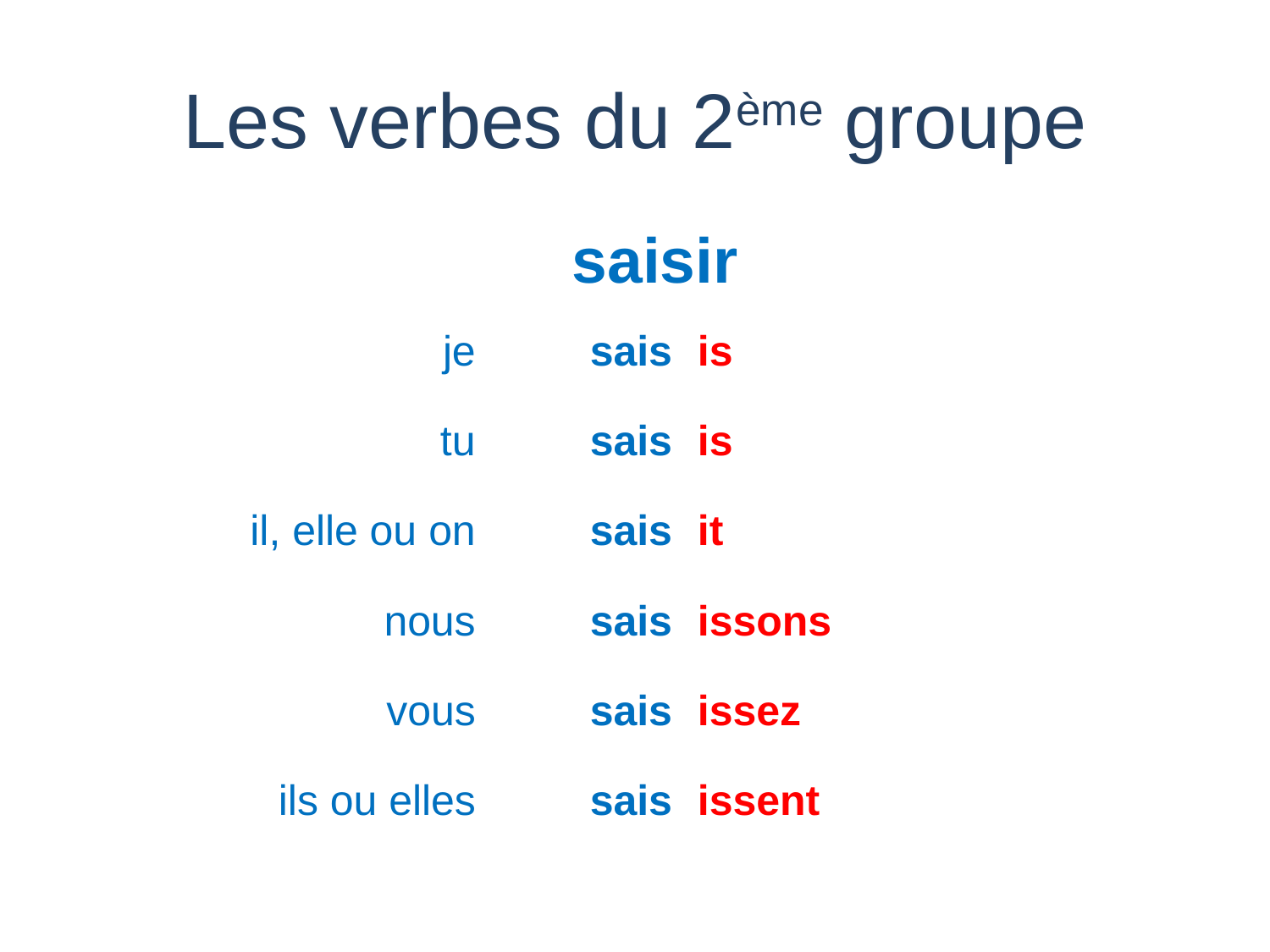

# Les verbes du 2ème groupe
| saisir |  |  |
| --- | --- | --- |
| je | sais | is |
| tu | sais | is |
| il, elle ou on | sais | it |
| nous | sais | issons |
| vous | sais | issez |
| ils ou elles | sais | issent |